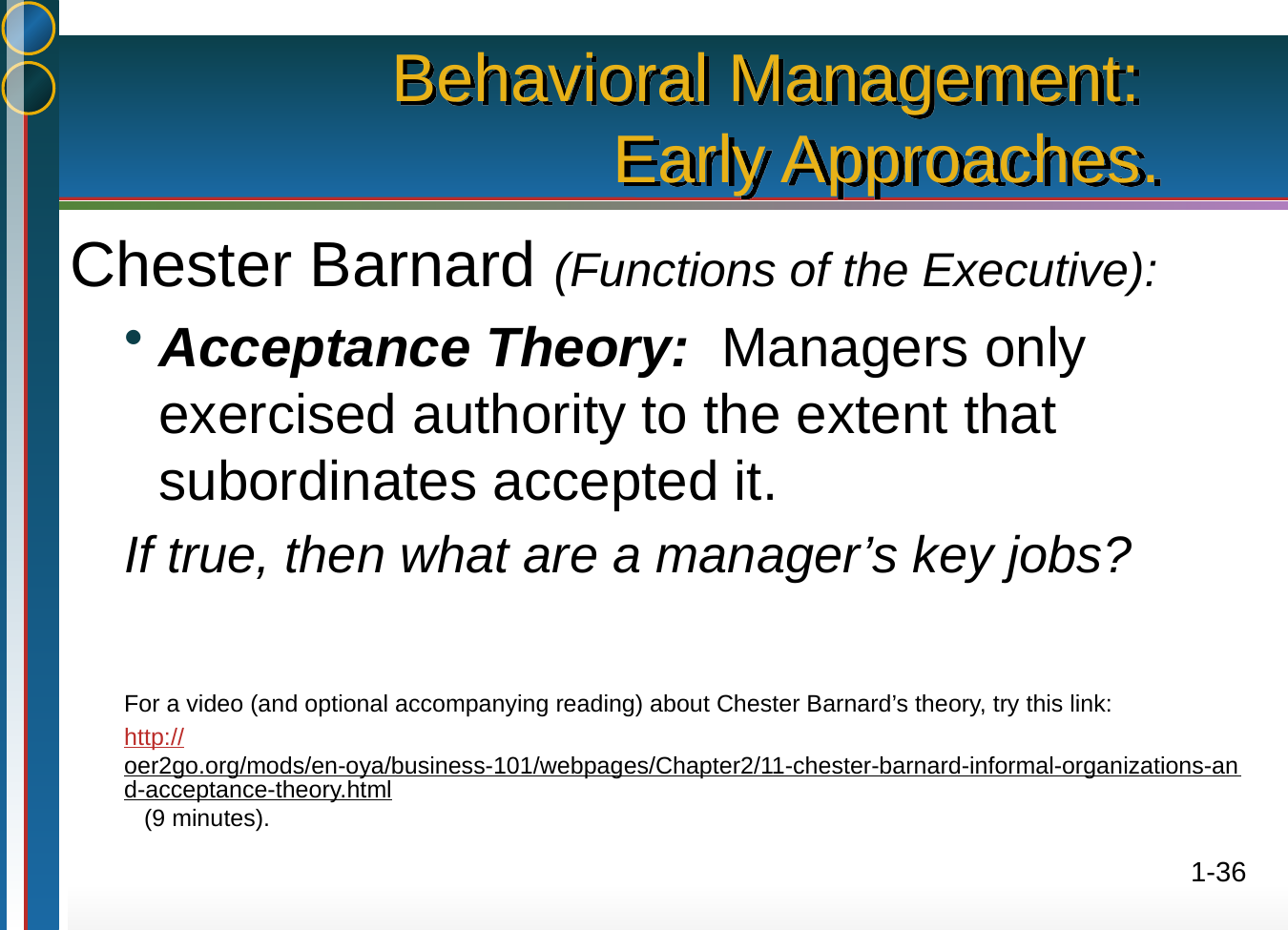

# Behavioral Management: Early Approaches.
Chester Barnard (Functions of the Executive):
Acceptance Theory:  Managers only exercised authority to the extent that subordinates accepted it.
If true, then what are a manager’s key jobs?

For a video (and optional accompanying reading) about Chester Barnard’s theory, try this link:
http://oer2go.org/mods/en-oya/business-101/webpages/Chapter2/11-chester-barnard-informal-organizations-and-acceptance-theory.html   (9 minutes).

1-36